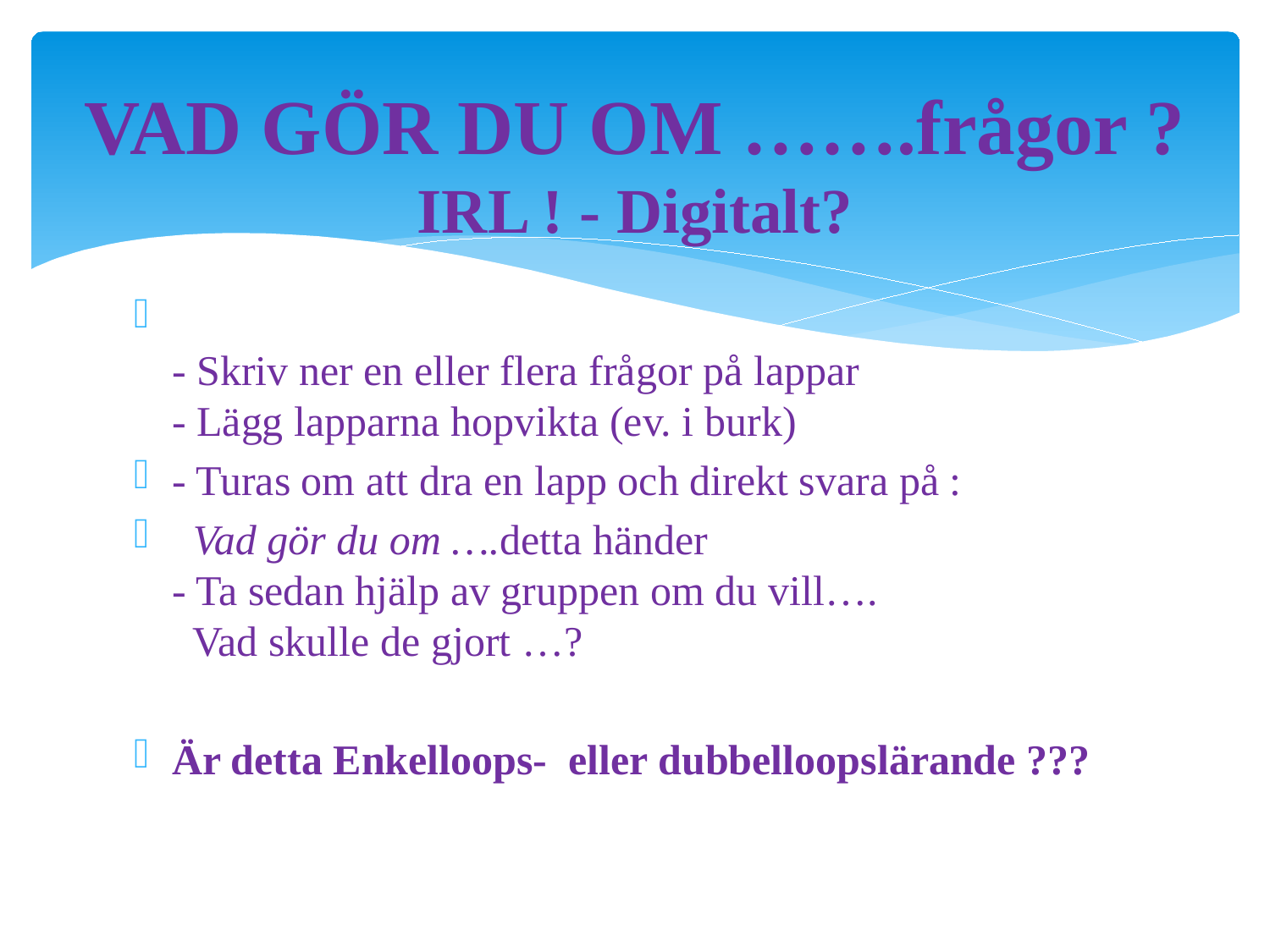

# VAD GÖR DU OM …….frågor ? IRL ! - Digitalt?
- Skriv ner en eller flera frågor på lappar
- Lägg lapparna hopvikta (ev. i burk)
- Turas om att dra en lapp och direkt svara på :
  Vad gör du om ….detta händer
- Ta sedan hjälp av gruppen om du vill….
  Vad skulle de gjort …?

Är detta Enkelloops-  eller dubbelloopslärande ???